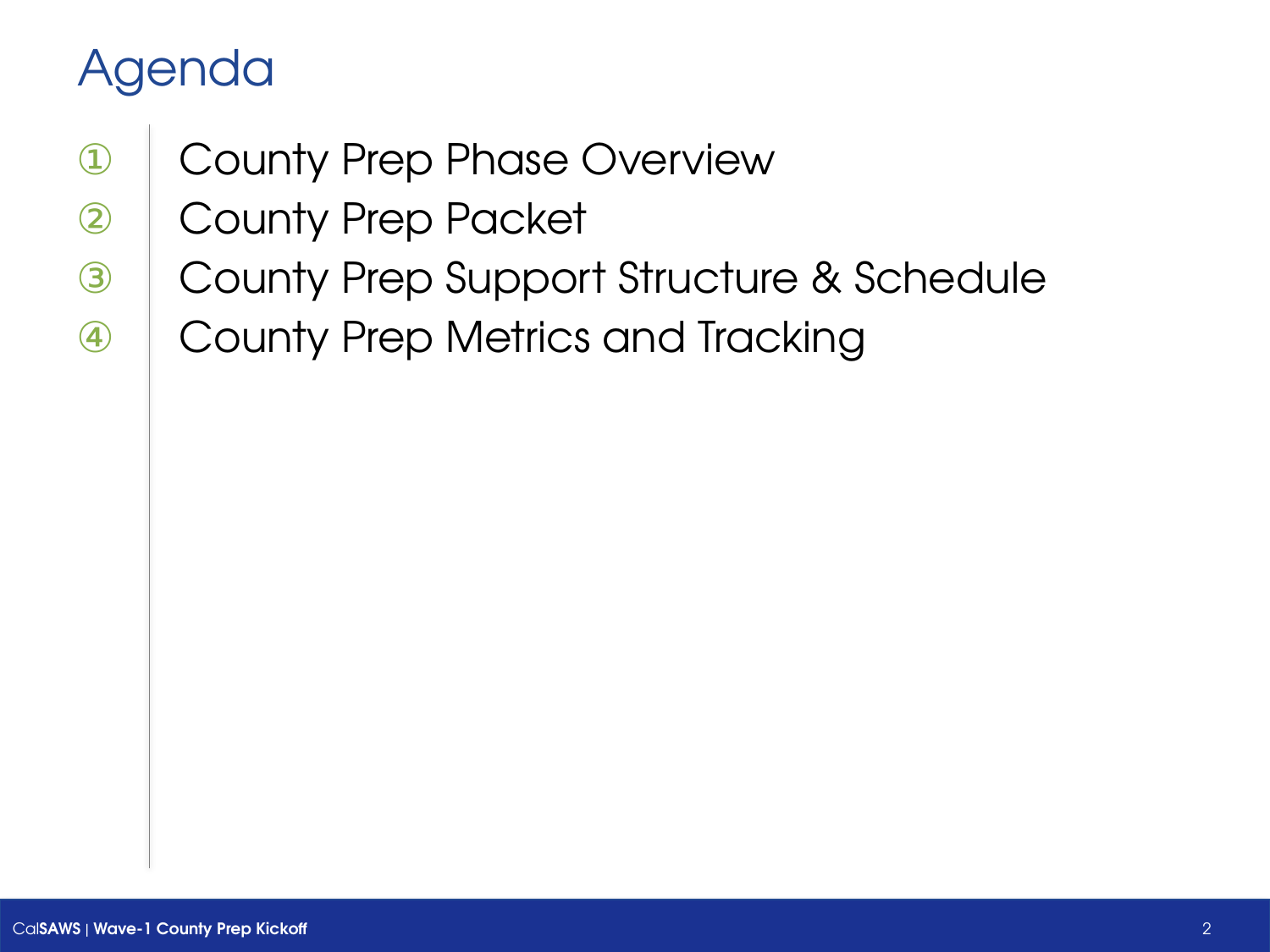

County Prep Phase Overview
County Prep Packet
County Prep Support Structure & Schedule
County Prep Metrics and Tracking